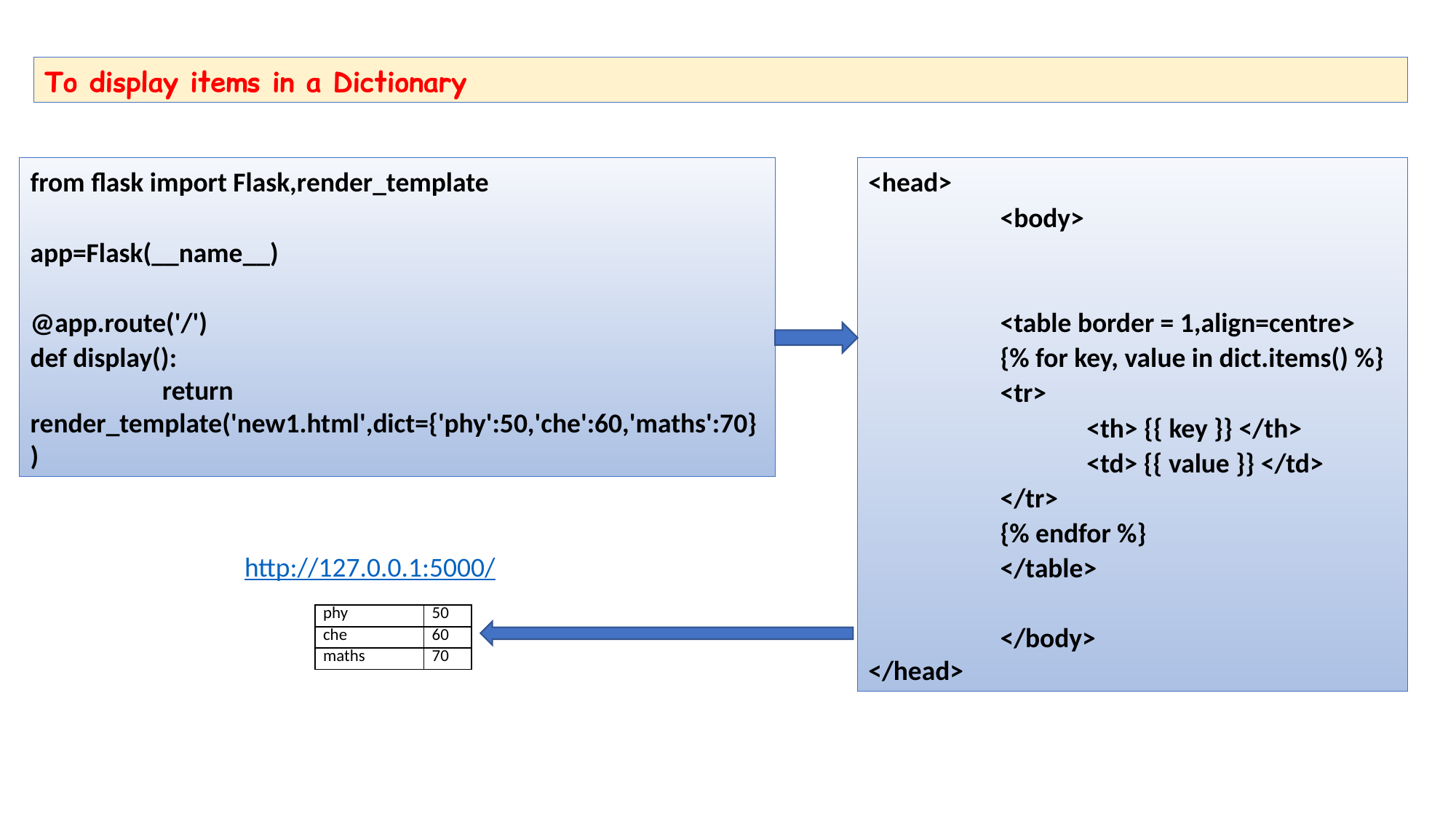

To display items in a Dictionary
from flask import Flask,render_template

app=Flask(__name__)

@app.route('/')
def display():
	return render_template('new1.html',dict={'phy':50,'che':60,'maths':70})
<head>
	<body>

      	<table border = 1,align=centre>
        	{% for key, value in dict.items() %}
            	<tr>
               		<th> {{ key }} </th>
               		<td> {{ value }} </td>
            	</tr>
         	{% endfor %}
      	</table>

	</body>
</head>

http://127.0.0.1:5000/

| phy | 50 |
| --- | --- |
| che | 60 |
| maths | 70 |